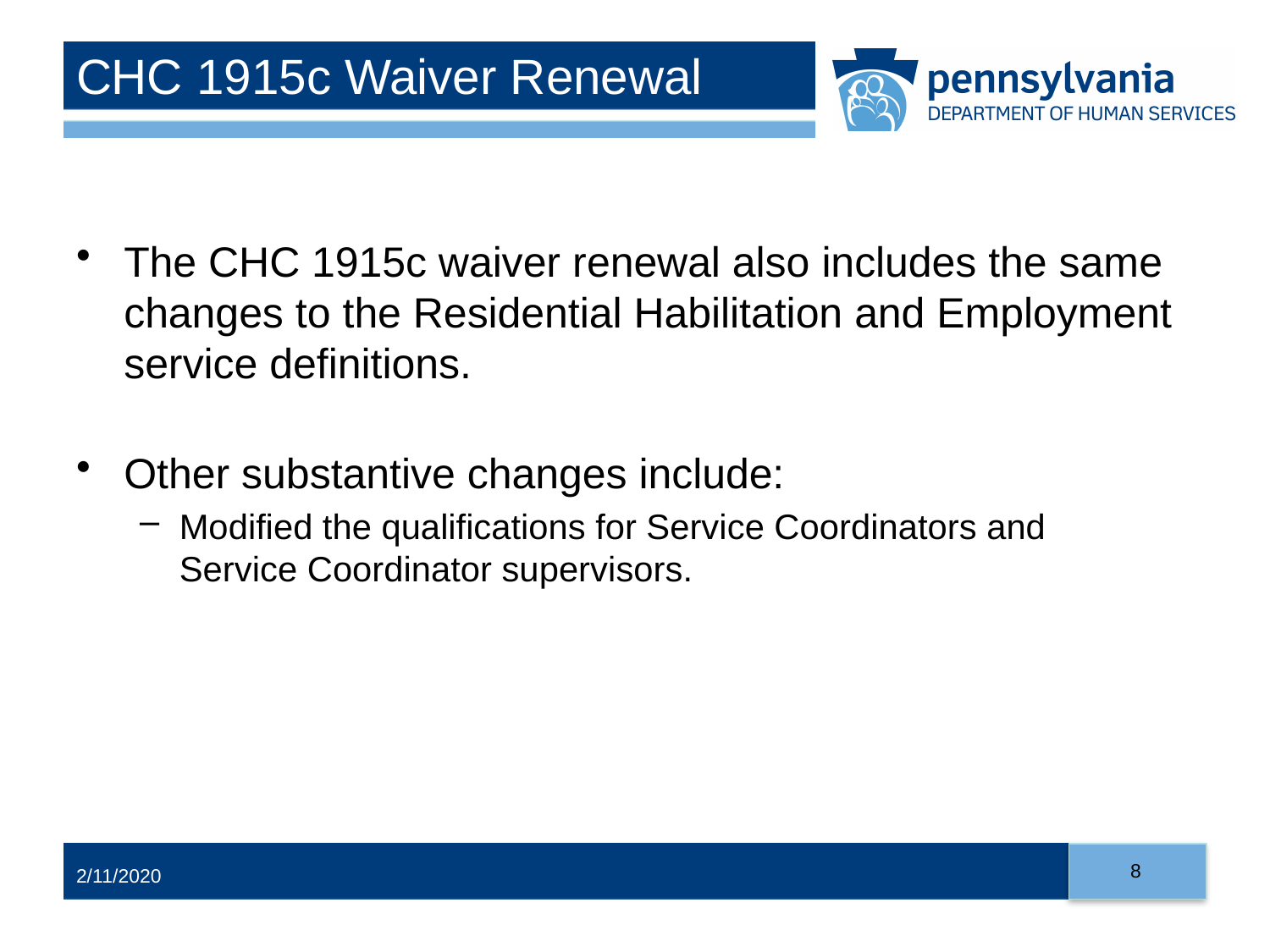

# CHC 1915c Waiver Renewal

The CHC 1915c waiver renewal also includes the same changes to the Residential Habilitation and Employment service definitions.
Other substantive changes include:
Modified the qualifications for Service Coordinators and
Service Coordinator supervisors.
8